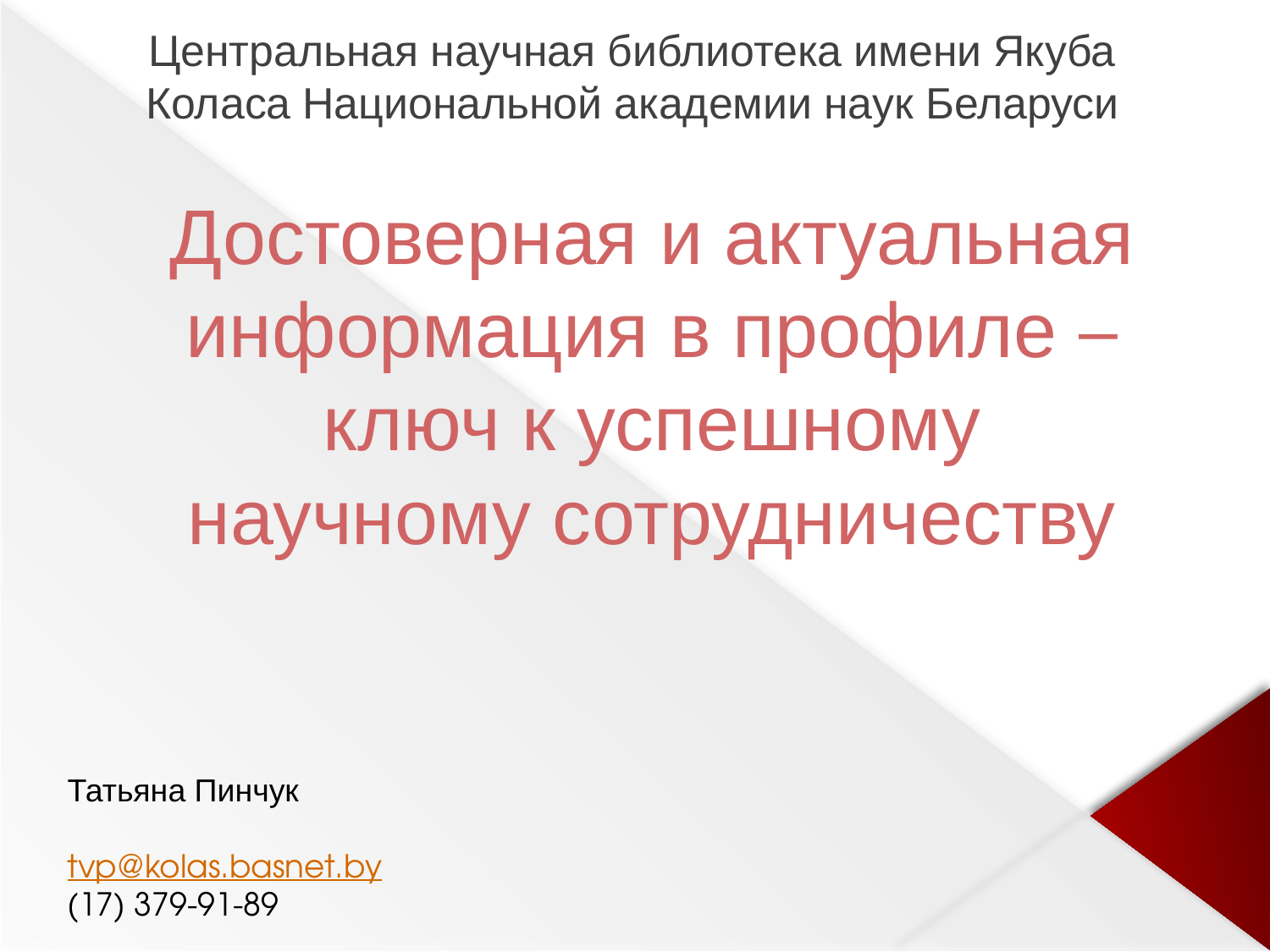

Центральная научная библиотека имени Якуба Коласа Национальной академии наук Беларуси
# Достоверная и актуальная информация в профиле – ключ к успешному научному сотрудничеству
Татьяна Пинчук

tvp@kolas.basnet.by
(17) 379-91-89